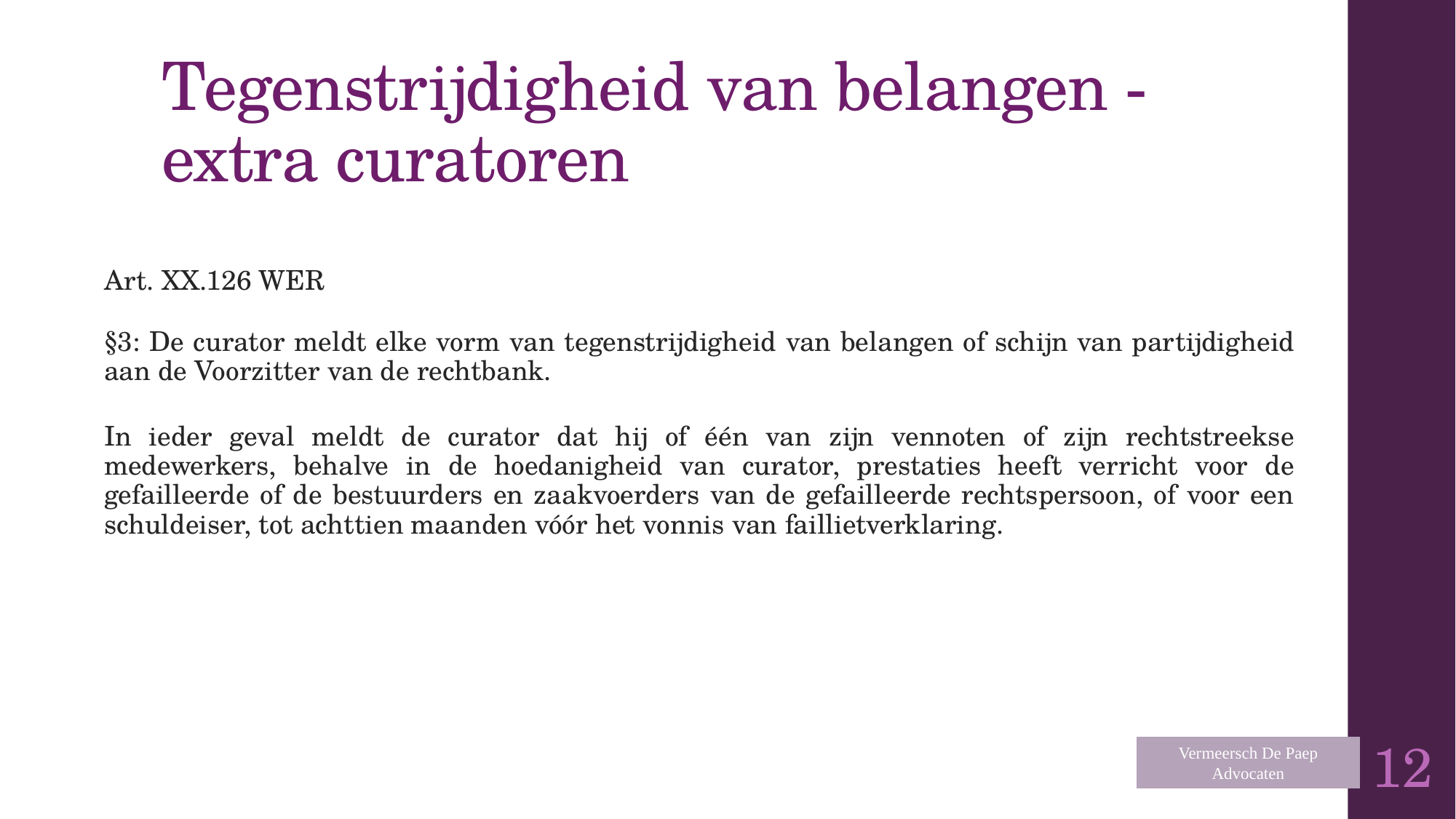

# Tegenstrijdigheid van belangen - extra curatoren

Art. XX.126 WER

§3: De curator meldt elke vorm van tegenstrijdigheid van belangen of schijn van partijdigheid aan de Voorzitter van de rechtbank.

In ieder geval meldt de curator dat hij of één van zijn vennoten of zijn rechtstreekse medewerkers, behalve in de hoedanigheid van curator, prestaties heeft verricht voor de gefailleerde of de bestuurders en zaakvoerders van de gefailleerde rechtspersoon, of voor een schuldeiser, tot achttien maanden vóór het vonnis van faillietverklaring.

Vermeersch De Paep
Advocaten
12